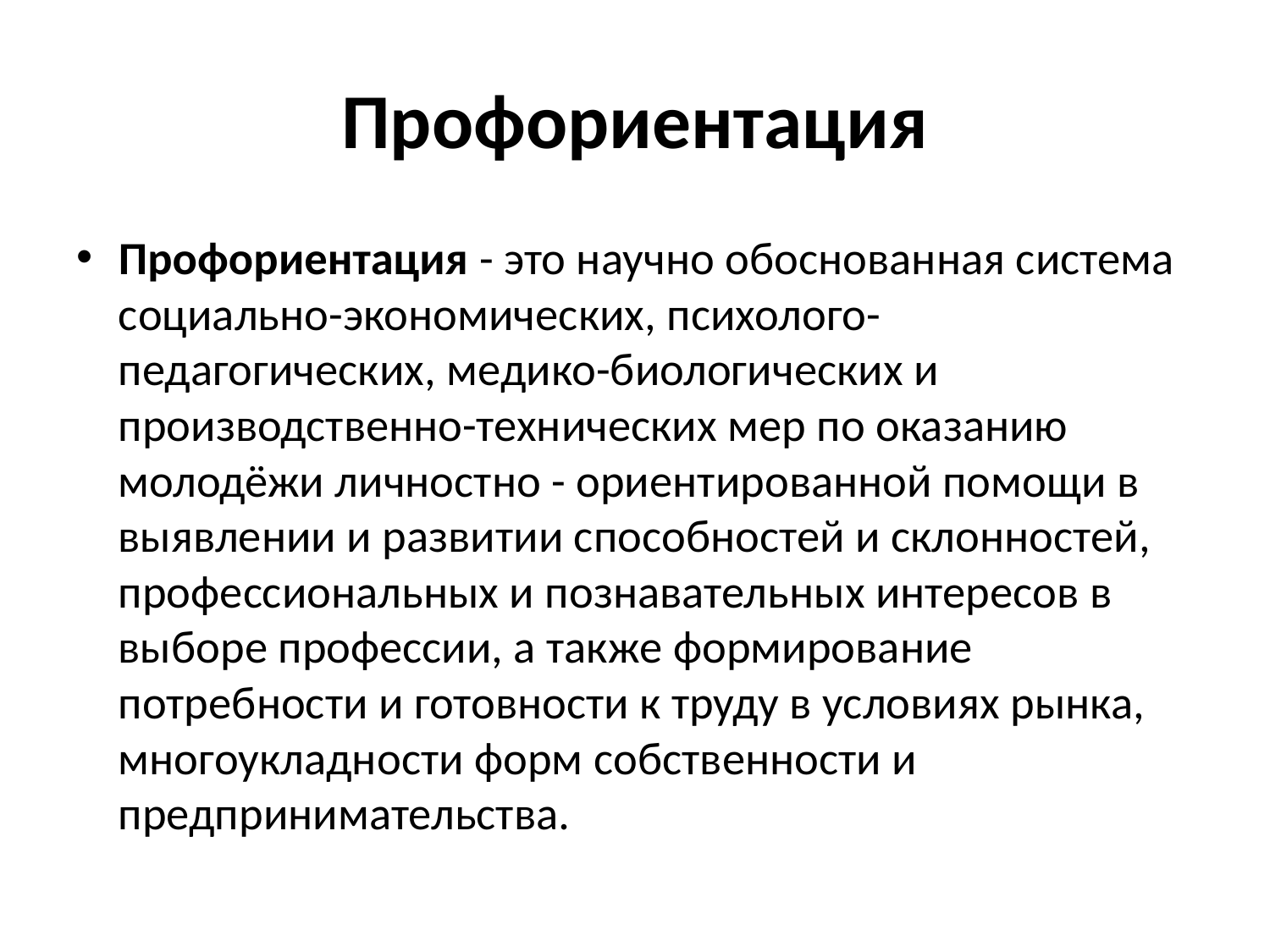

# Профориентация
Профориентация - это научно обоснованная система социально-экономических, психолого-педагогических, медико-биологических и производственно-технических мер по оказанию молодёжи личностно - ориентированной помощи в выявлении и развитии способностей и склонностей, профессиональных и познавательных интересов в выборе профессии, а также формирование потребности и готовности к труду в условиях рынка, многоукладности форм собственности и предпринимательства.